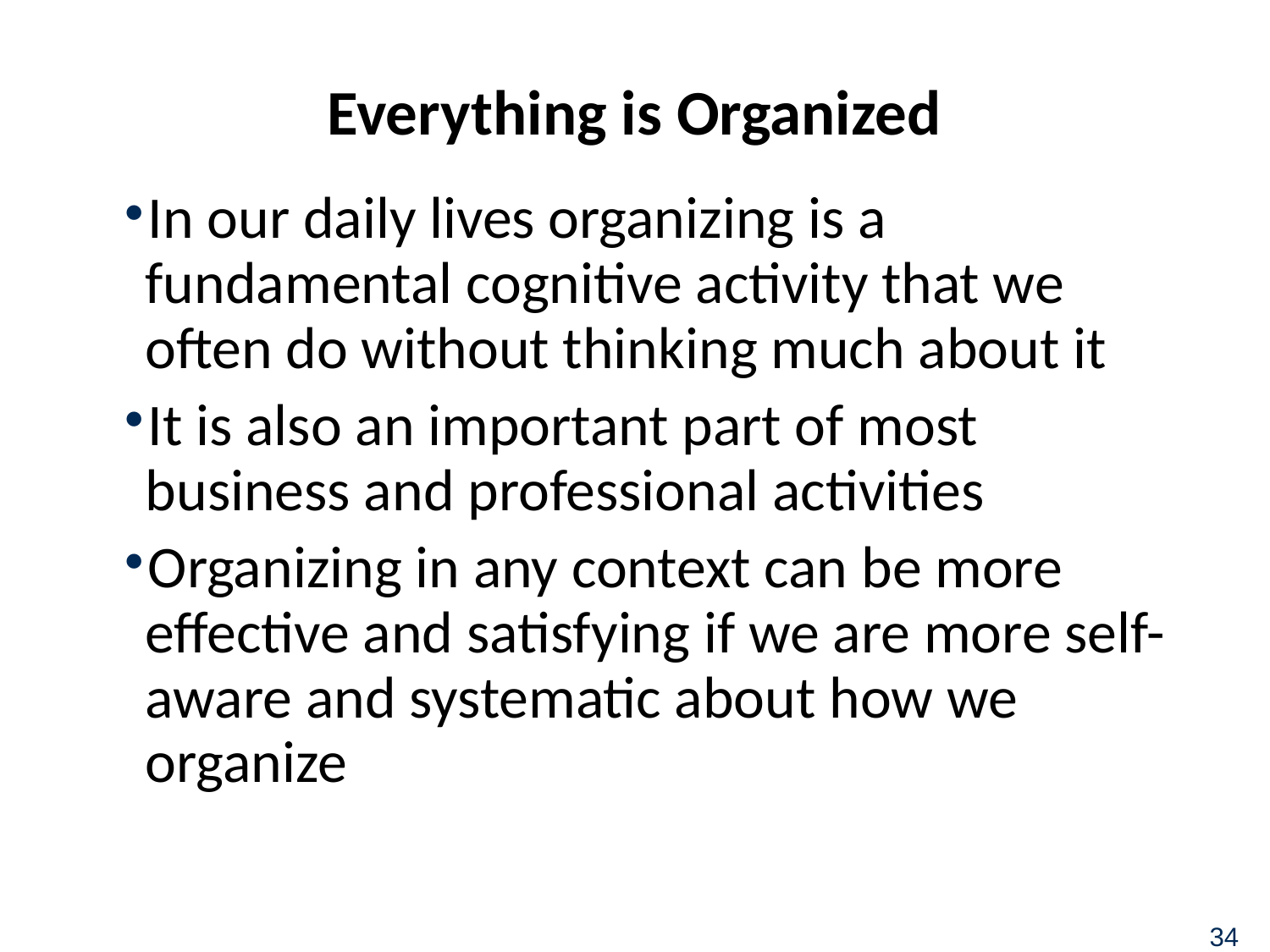

# Everything is Organized
In our daily lives organizing is a fundamental cognitive activity that we often do without thinking much about it
It is also an important part of most business and professional activities
Organizing in any context can be more effective and satisfying if we are more self-aware and systematic about how we organize

34